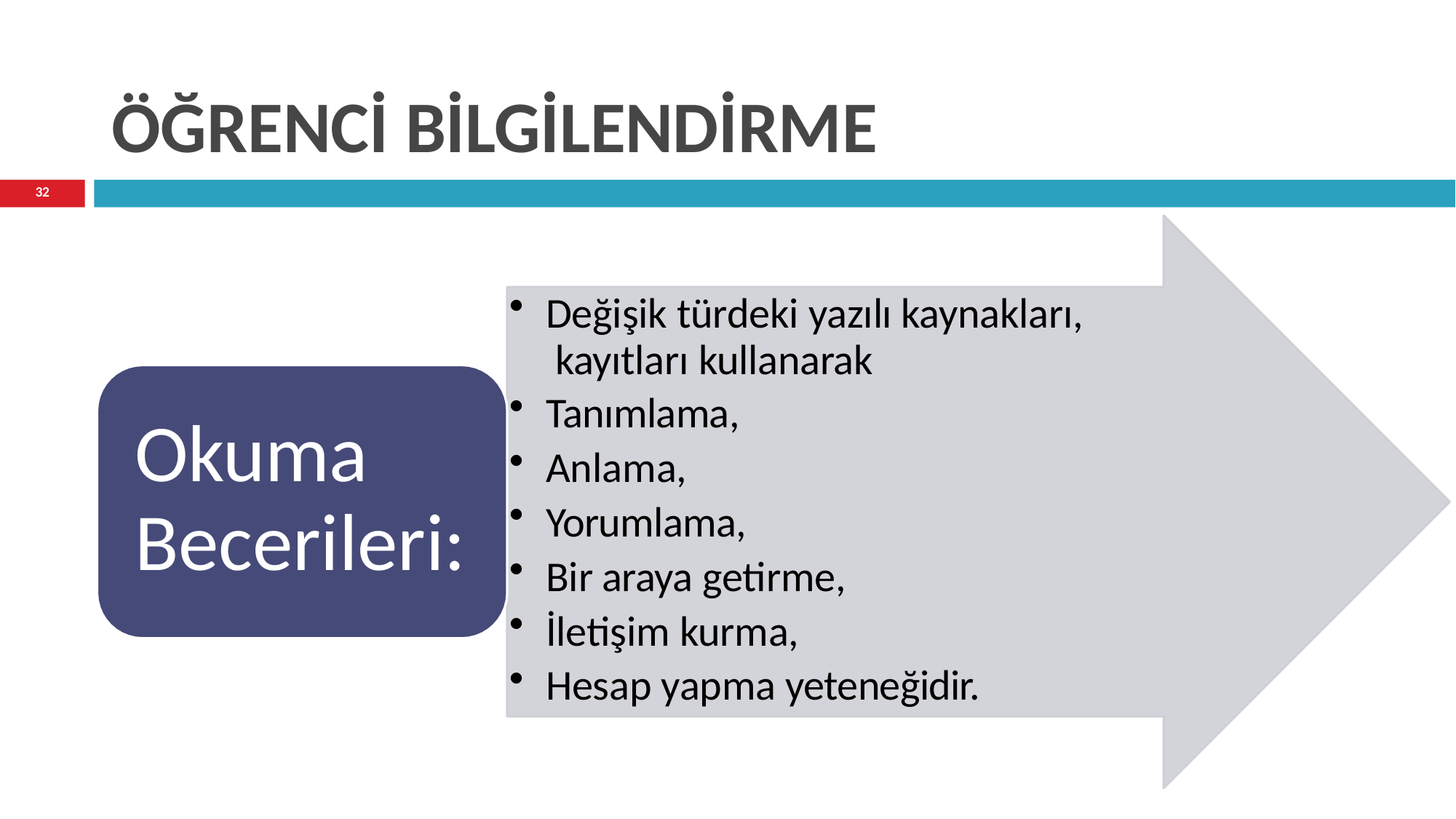

# ÖĞRENCİ BİLGİLENDİRME
32

Değişik türdeki yazılı kaynakları,  kayıtları kullanarak
Tanımlama,
Anlama,
Yorumlama,
Bir araya getirme,
İletişim kurma,
Hesap yapma yeteneğidir.

Okuma  Becerileri: